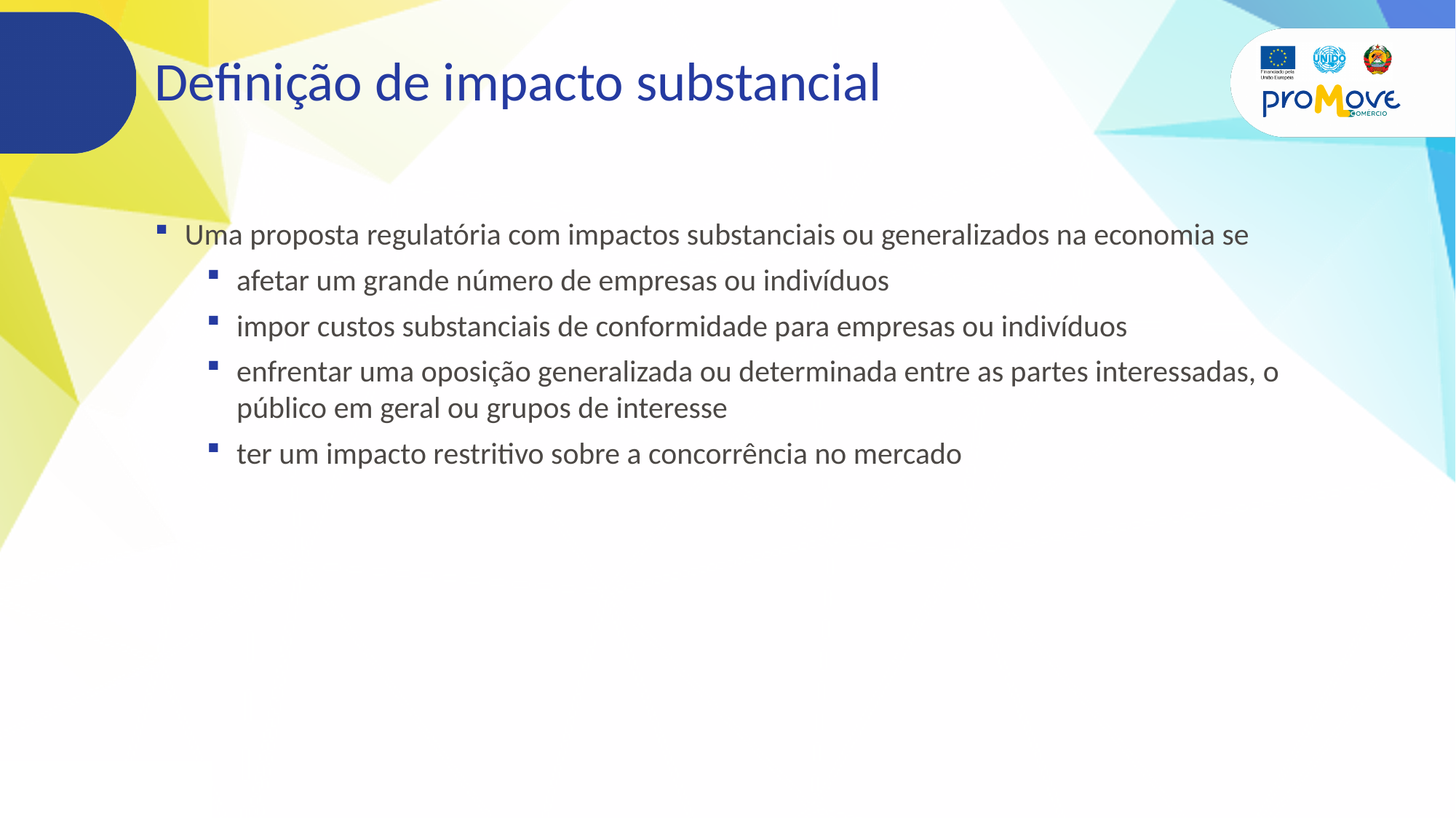

# Definição de impacto substancial
Uma proposta regulatória com impactos substanciais ou generalizados na economia se
afetar um grande número de empresas ou indivíduos
impor custos substanciais de conformidade para empresas ou indivíduos
enfrentar uma oposição generalizada ou determinada entre as partes interessadas, o público em geral ou grupos de interesse
ter um impacto restritivo sobre a concorrência no mercado